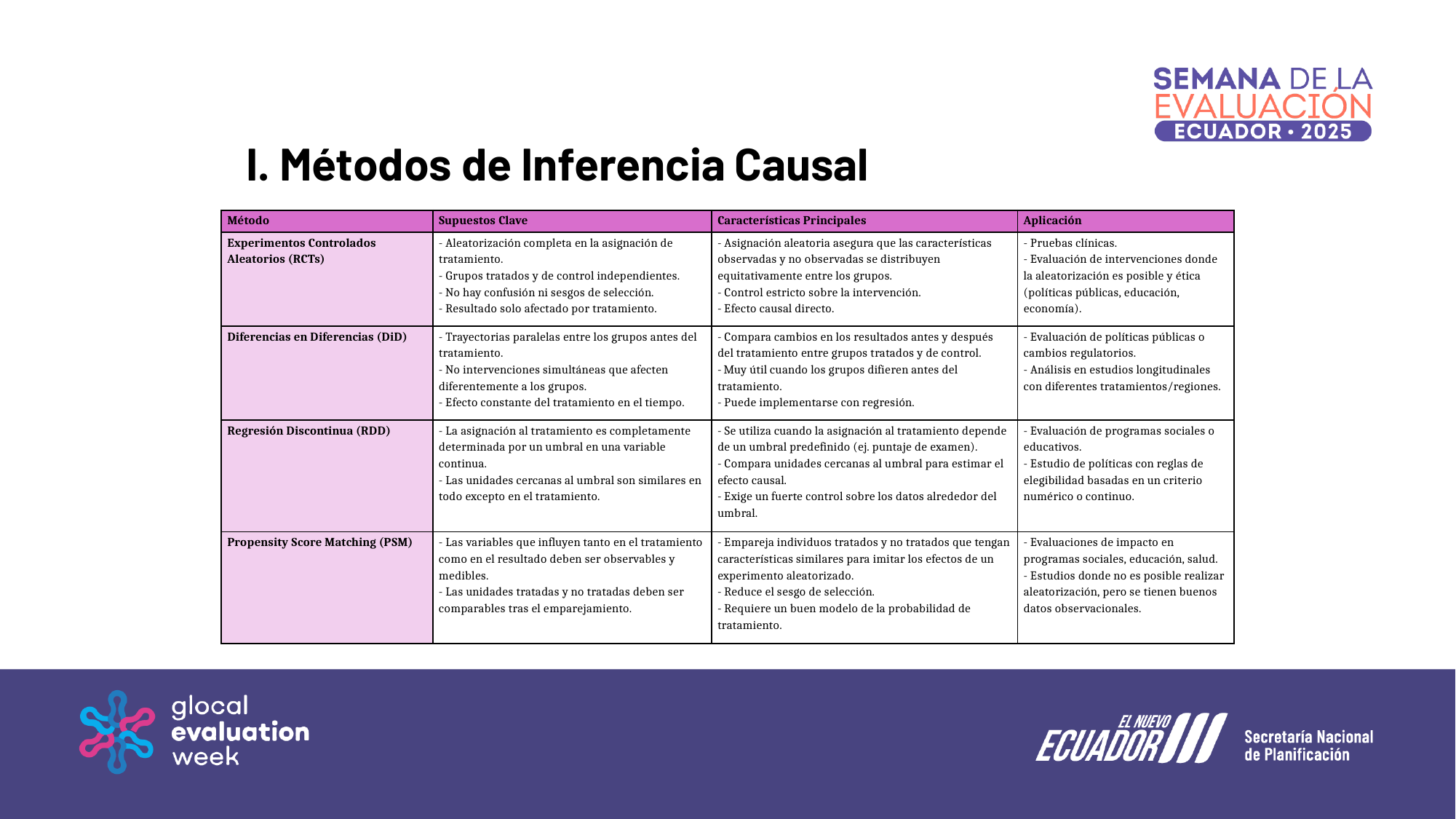

I. Métodos de Inferencia Causal
| Método | Supuestos Clave | Características Principales | Aplicación |
| --- | --- | --- | --- |
| Experimentos Controlados Aleatorios (RCTs) | - Aleatorización completa en la asignación de tratamiento. - Grupos tratados y de control independientes. - No hay confusión ni sesgos de selección. - Resultado solo afectado por tratamiento. | - Asignación aleatoria asegura que las características observadas y no observadas se distribuyen equitativamente entre los grupos. - Control estricto sobre la intervención. - Efecto causal directo. | - Pruebas clínicas. - Evaluación de intervenciones donde la aleatorización es posible y ética (políticas públicas, educación, economía). |
| Diferencias en Diferencias (DiD) | - Trayectorias paralelas entre los grupos antes del tratamiento. - No intervenciones simultáneas que afecten diferentemente a los grupos. - Efecto constante del tratamiento en el tiempo. | - Compara cambios en los resultados antes y después del tratamiento entre grupos tratados y de control. - Muy útil cuando los grupos difieren antes del tratamiento. - Puede implementarse con regresión. | - Evaluación de políticas públicas o cambios regulatorios. - Análisis en estudios longitudinales con diferentes tratamientos/regiones. |
| Regresión Discontinua (RDD) | - La asignación al tratamiento es completamente determinada por un umbral en una variable continua. - Las unidades cercanas al umbral son similares en todo excepto en el tratamiento. | - Se utiliza cuando la asignación al tratamiento depende de un umbral predefinido (ej. puntaje de examen). - Compara unidades cercanas al umbral para estimar el efecto causal. - Exige un fuerte control sobre los datos alrededor del umbral. | - Evaluación de programas sociales o educativos. - Estudio de políticas con reglas de elegibilidad basadas en un criterio numérico o continuo. |
| Propensity Score Matching (PSM) | - Las variables que influyen tanto en el tratamiento como en el resultado deben ser observables y medibles. - Las unidades tratadas y no tratadas deben ser comparables tras el emparejamiento. | - Empareja individuos tratados y no tratados que tengan características similares para imitar los efectos de un experimento aleatorizado. - Reduce el sesgo de selección. - Requiere un buen modelo de la probabilidad de tratamiento. | - Evaluaciones de impacto en programas sociales, educación, salud. - Estudios donde no es posible realizar aleatorización, pero se tienen buenos datos observacionales. |